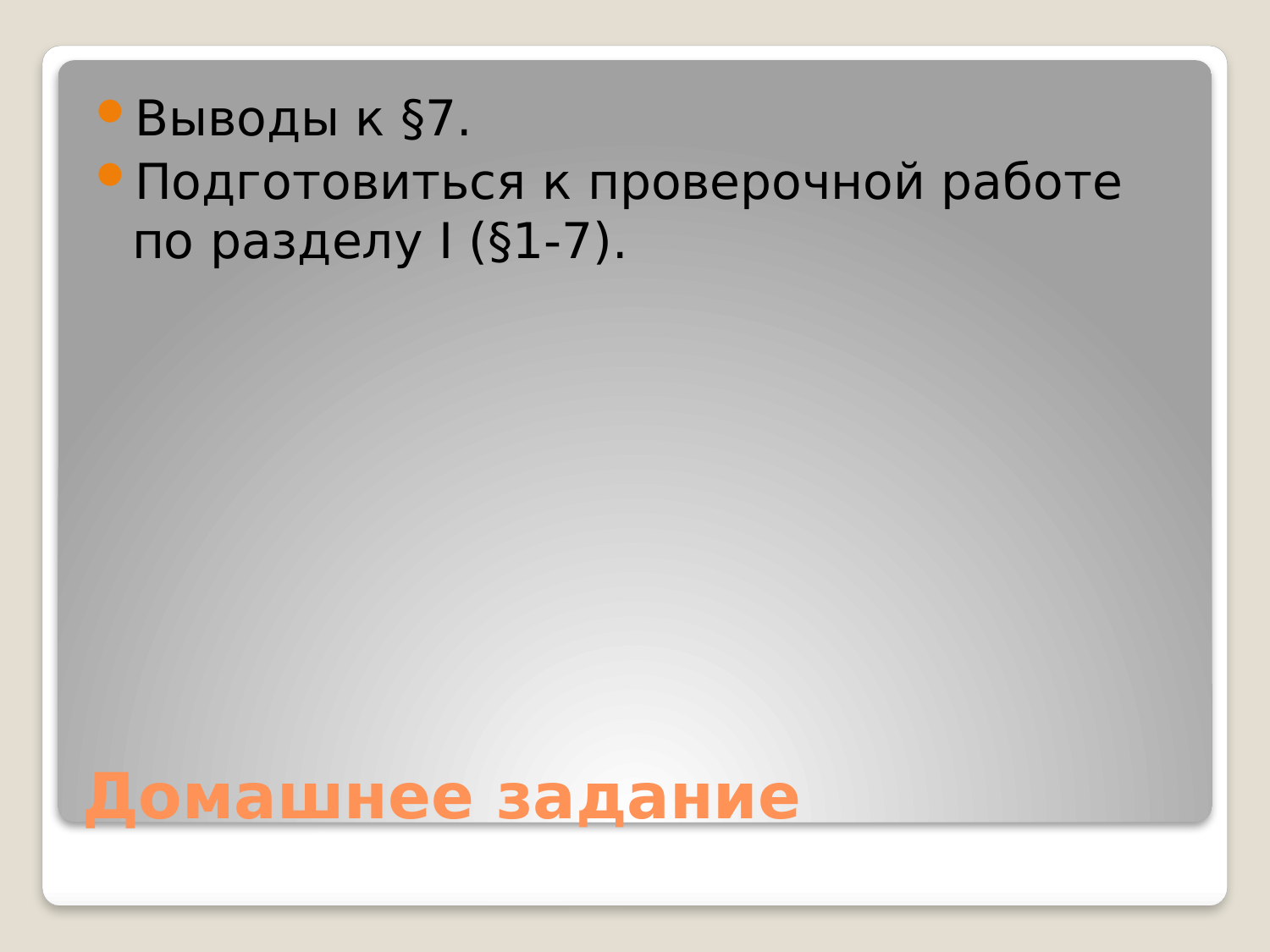

Выводы к §7.
Подготовиться к проверочной работе по разделу I (§1-7).

# Домашнее задание